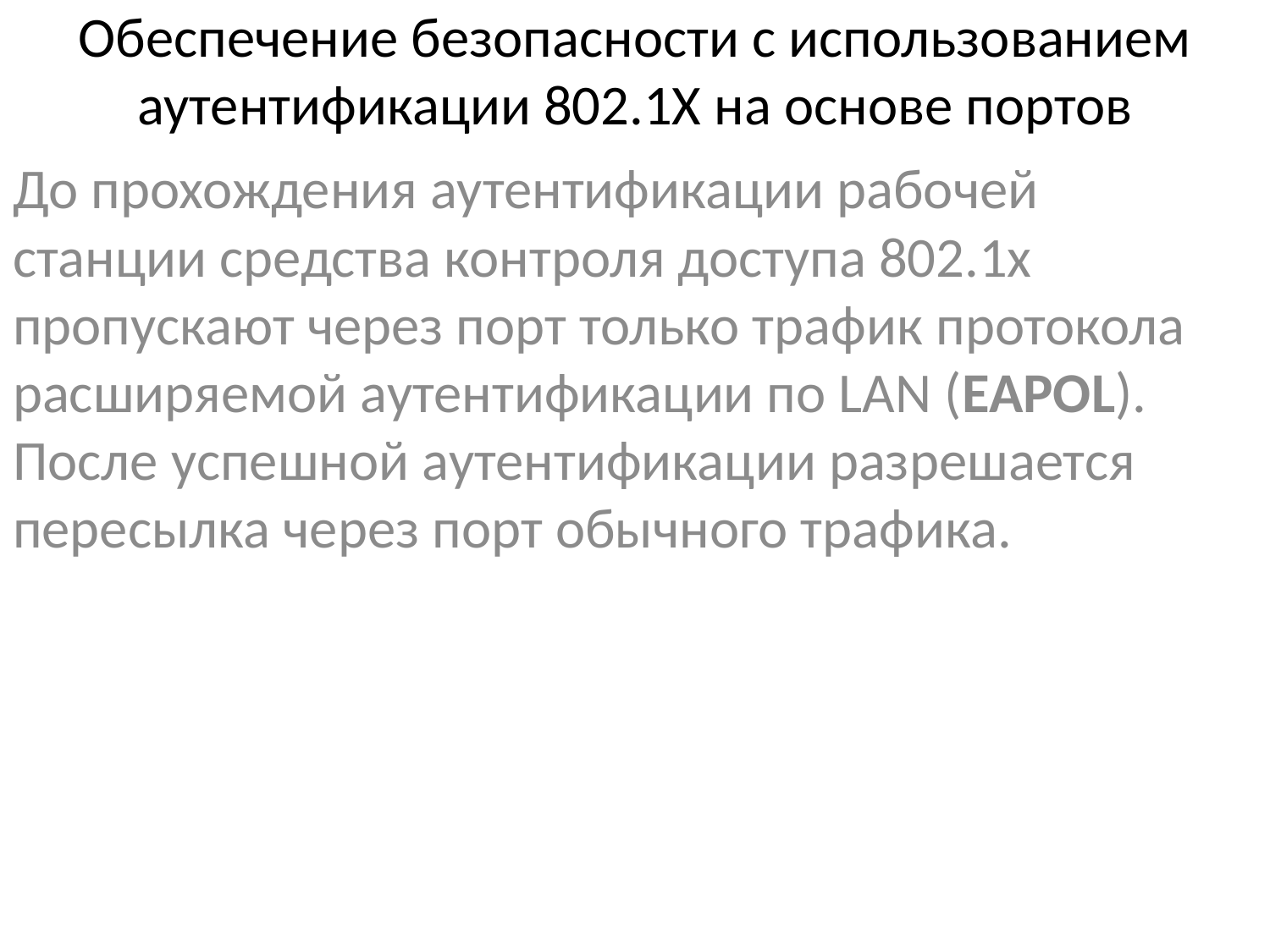

# Обеспечение безопасности с использованием аутентификации 802.1X на основе портов
До прохождения аутентификации рабочей станции средства контроля доступа 802.1x пропускают через порт только трафик протокола расширяемой аутентификации по LAN (EAPOL). После успешной аутентификации разрешается пересылка через порт обычного трафика.